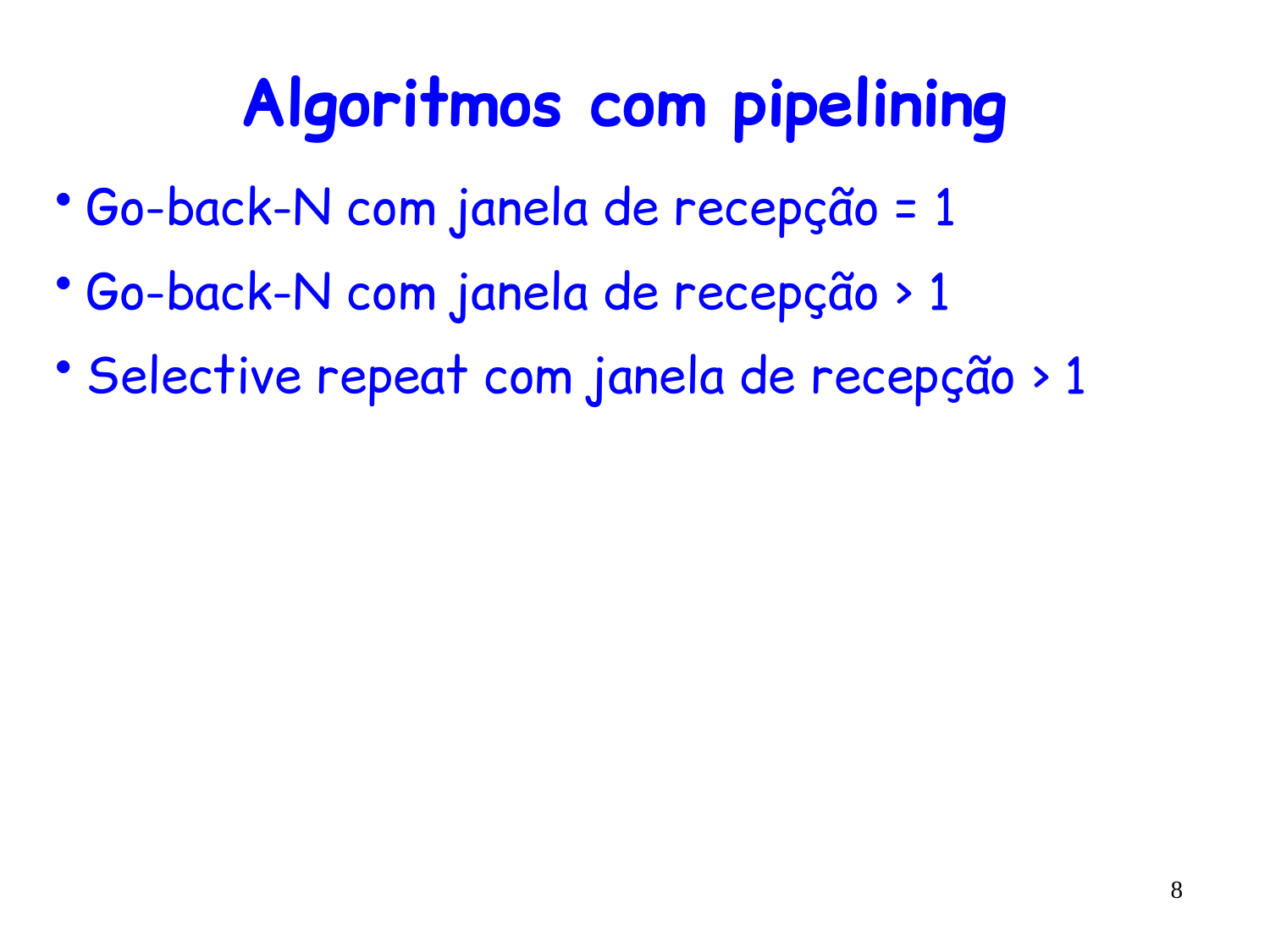

# Algoritmos com pipelining
Go-back-N com janela de recepção = 1
Go-back-N com janela de recepção > 1
Selective repeat com janela de recepção > 1

8